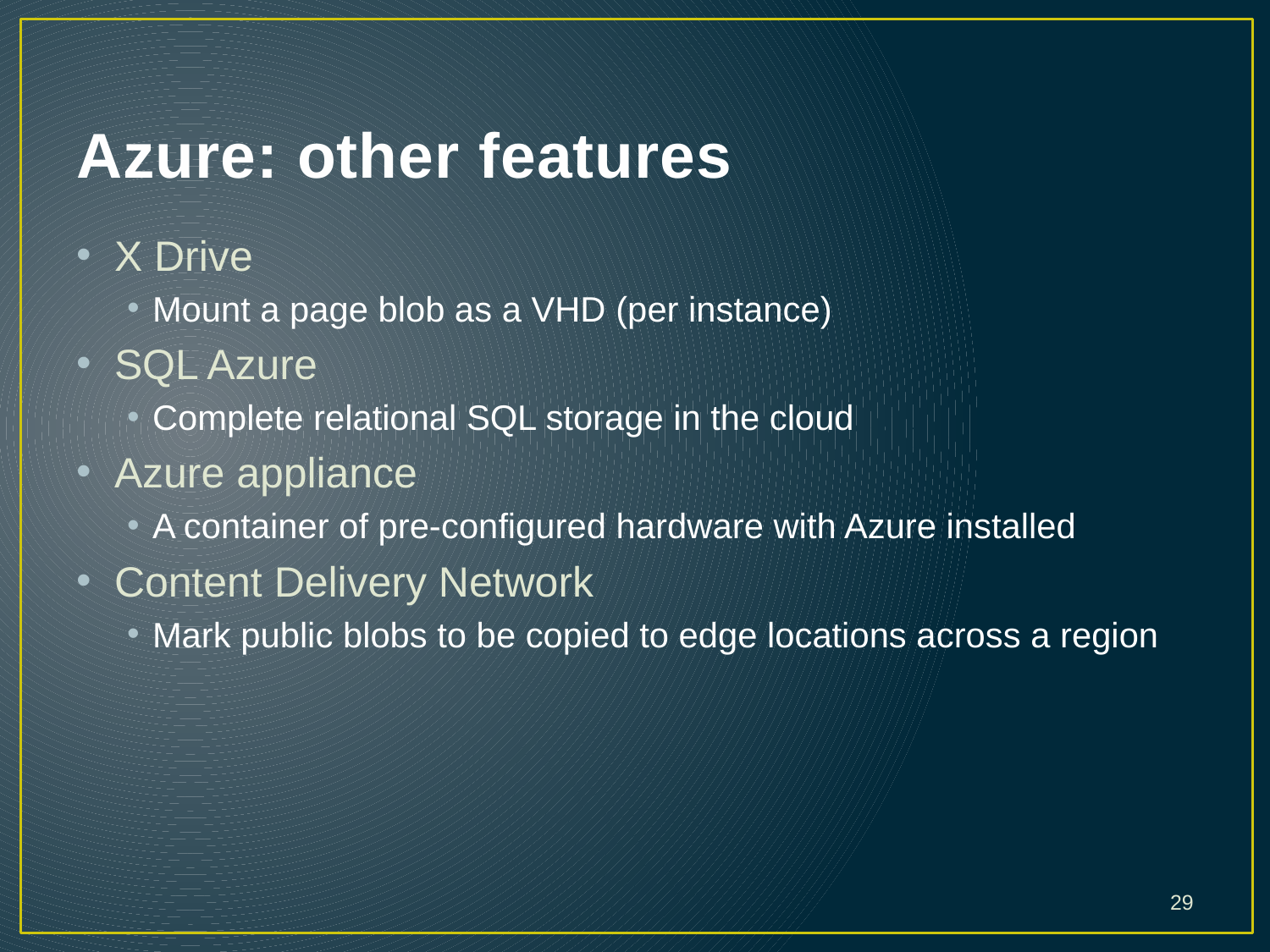

# Azure: other features
X Drive
Mount a page blob as a VHD (per instance)
SQL Azure
Complete relational SQL storage in the cloud
Azure appliance
A container of pre-configured hardware with Azure installed
Content Delivery Network
Mark public blobs to be copied to edge locations across a region

29